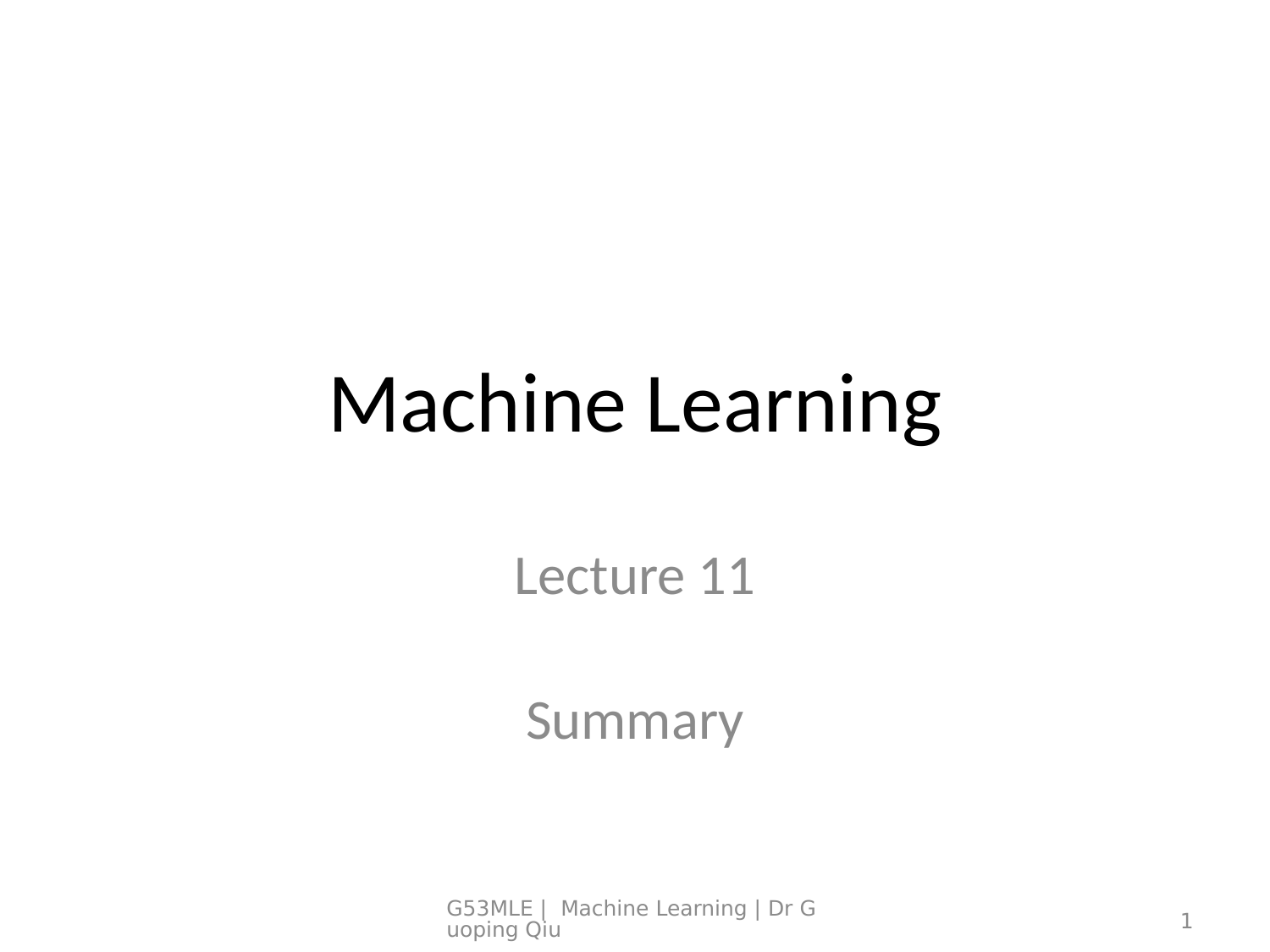

# Machine Learning
Lecture 11

Summary

G53MLE |  Machine Learning | Dr Guoping Qiu

1